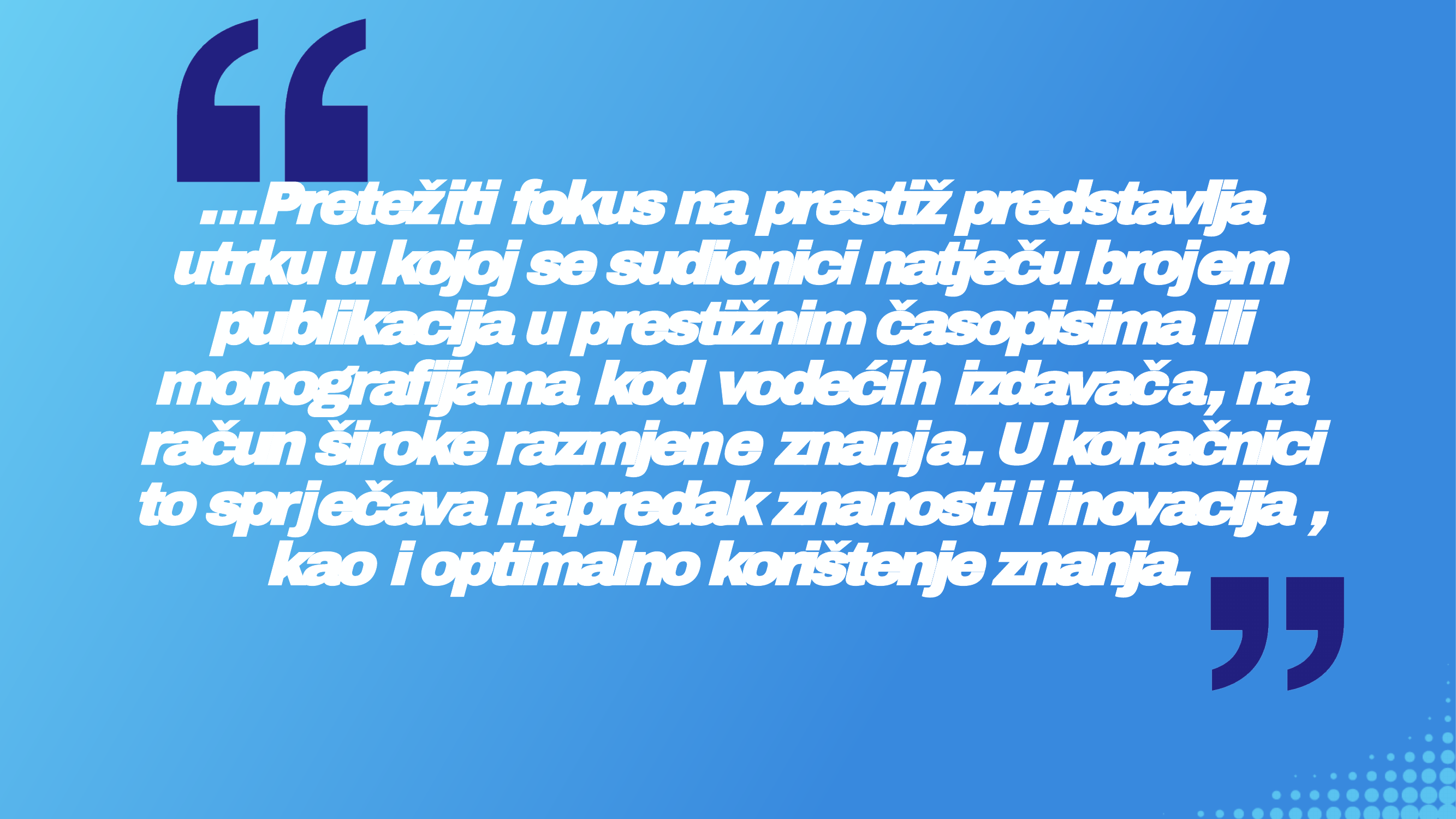

…Pretežiti fokus na prestiž predstavlja utrku u kojoj se sudionici natječu brojem publikacija u prestižnim časopisima ili monografijama kod vodećih izdavača, na račun široke razmjene znanja. U konačnici to sprječava napredak znanosti i inovacija , kao i optimalno korištenje znanja.